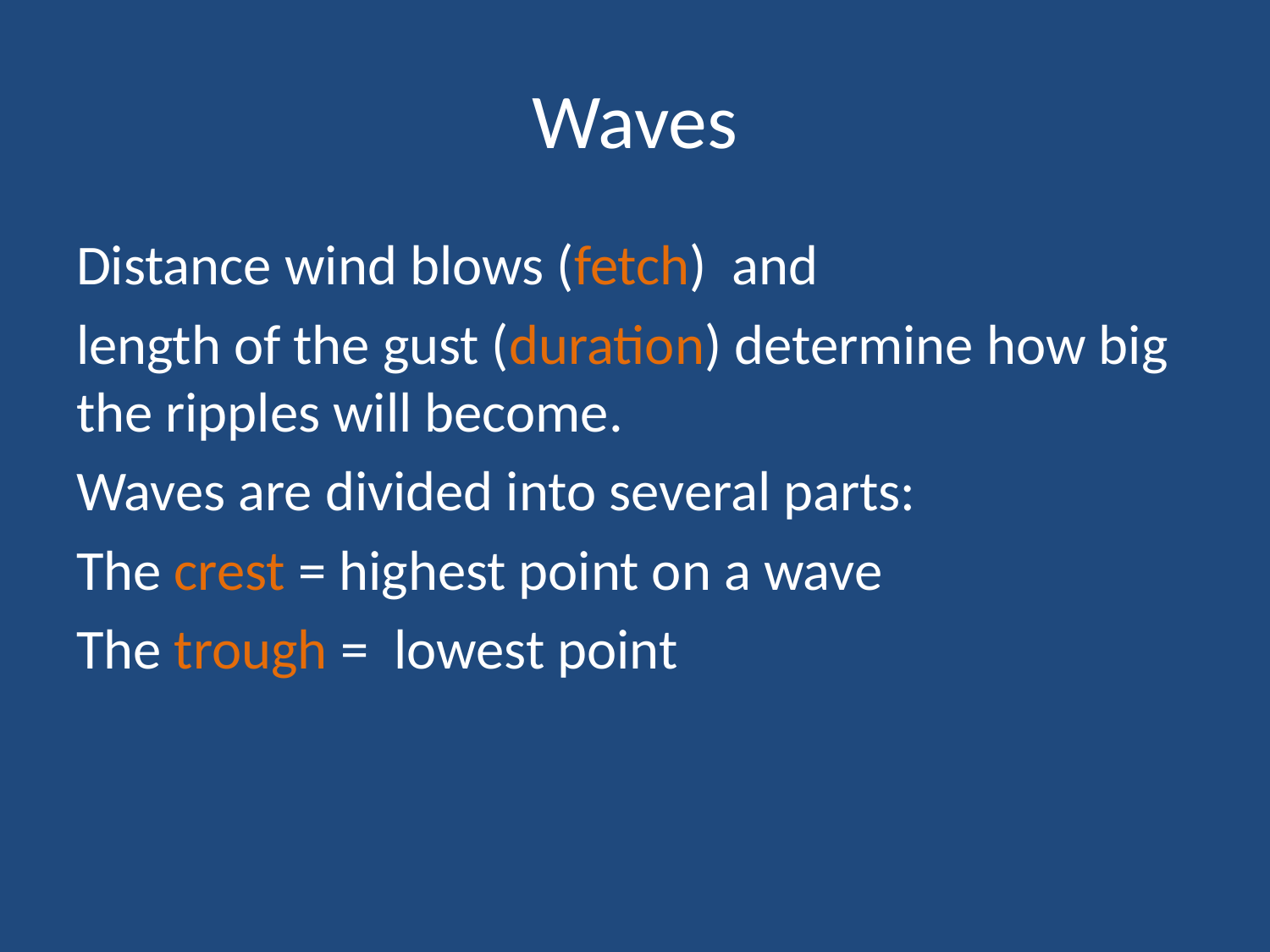

# Waves
Distance wind blows (fetch)  and
length of the gust (duration) determine how big the ripples will become.
Waves are divided into several parts:
The crest = highest point on a wave
The trough =  lowest point